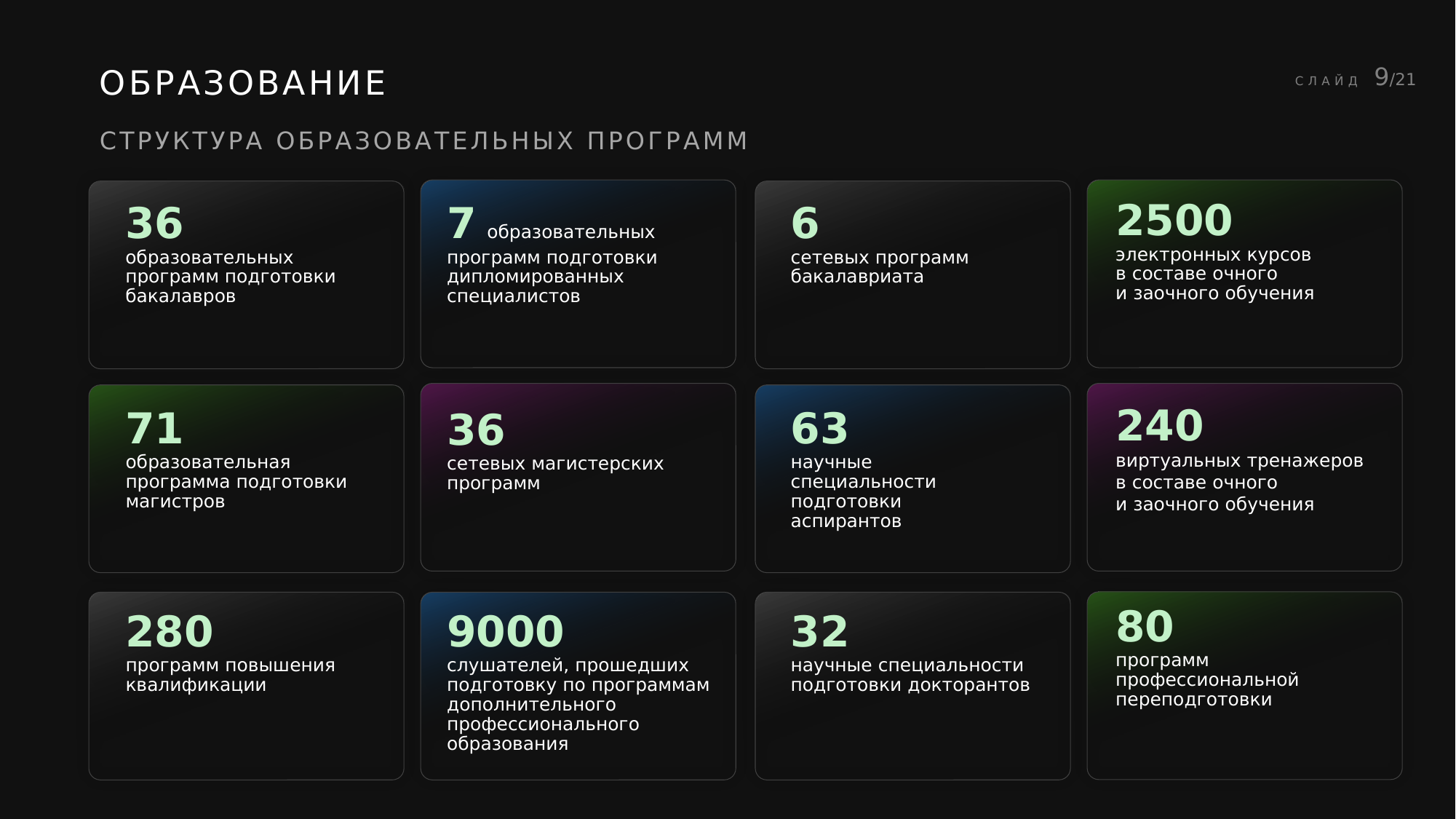

ОБРАЗОВАНИЕ
СЛАЙД  9/21
СТРУКТУРА ОБРАЗОВАТЕЛЬНЫХ ПРОГРАММ

2500
электронных курсов
в составе очного
и заочного обучения
36
образовательных программ подготовки бакалавров
7 образовательных программ подготовки дипломированных специалистов
6
сетевых программ бакалавриата

240
виртуальных тренажеров
в составе очного
и заочного обучения
71
образовательная программа подготовки магистров
63
научные специальности подготовки аспирантов
36
сетевых магистерских программ

80
программ профессиональной переподготовки
280
программ повышения квалификации
9000
слушателей, прошедших подготовку по программам дополнительного профессионального образования
32
научные специальности подготовки докторантов